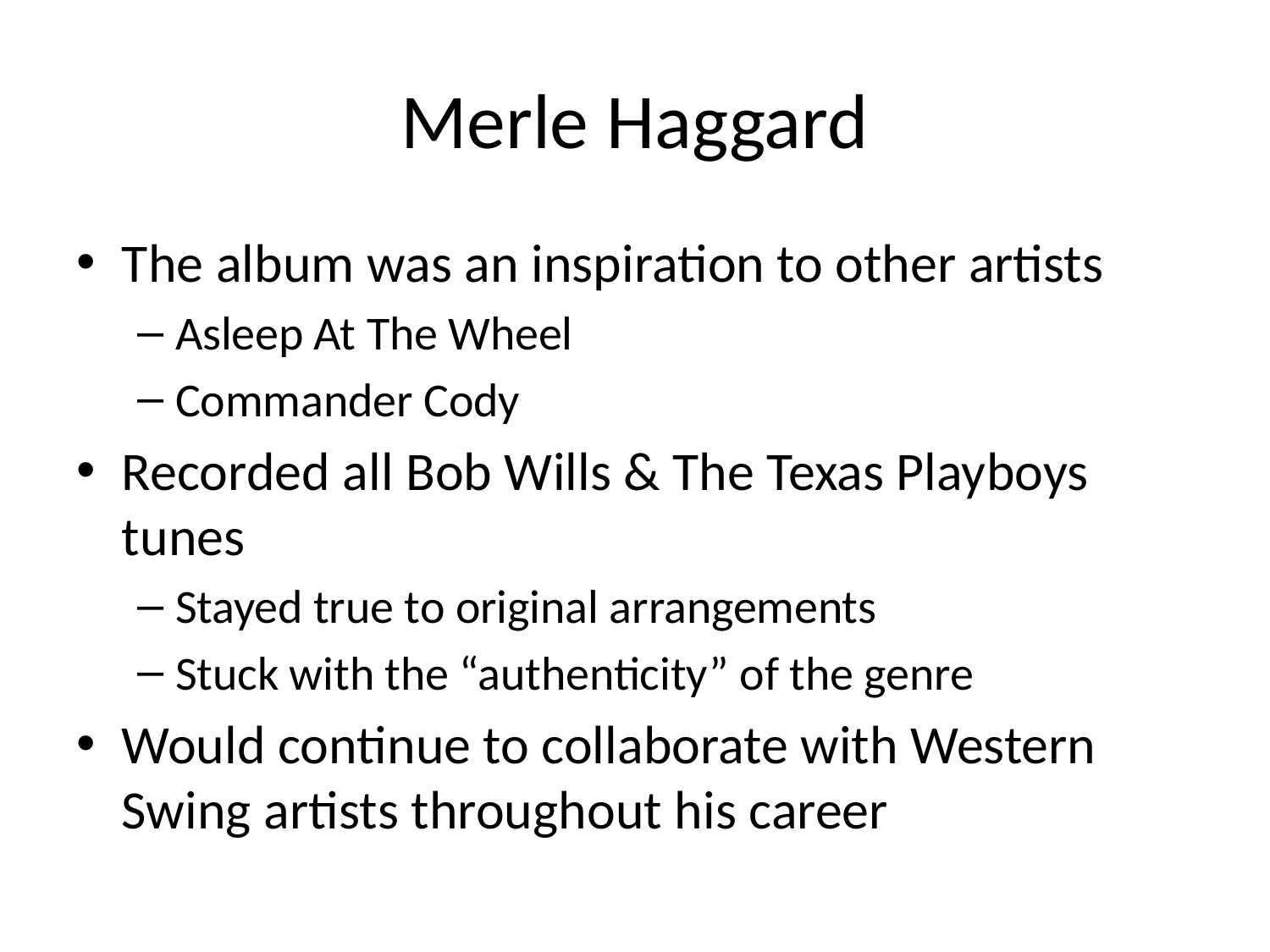

# Merle Haggard
The album was an inspiration to other artists
Asleep At The Wheel
Commander Cody
Recorded all Bob Wills & The Texas Playboys tunes
Stayed true to original arrangements
Stuck with the “authenticity” of the genre
Would continue to collaborate with Western Swing artists throughout his career